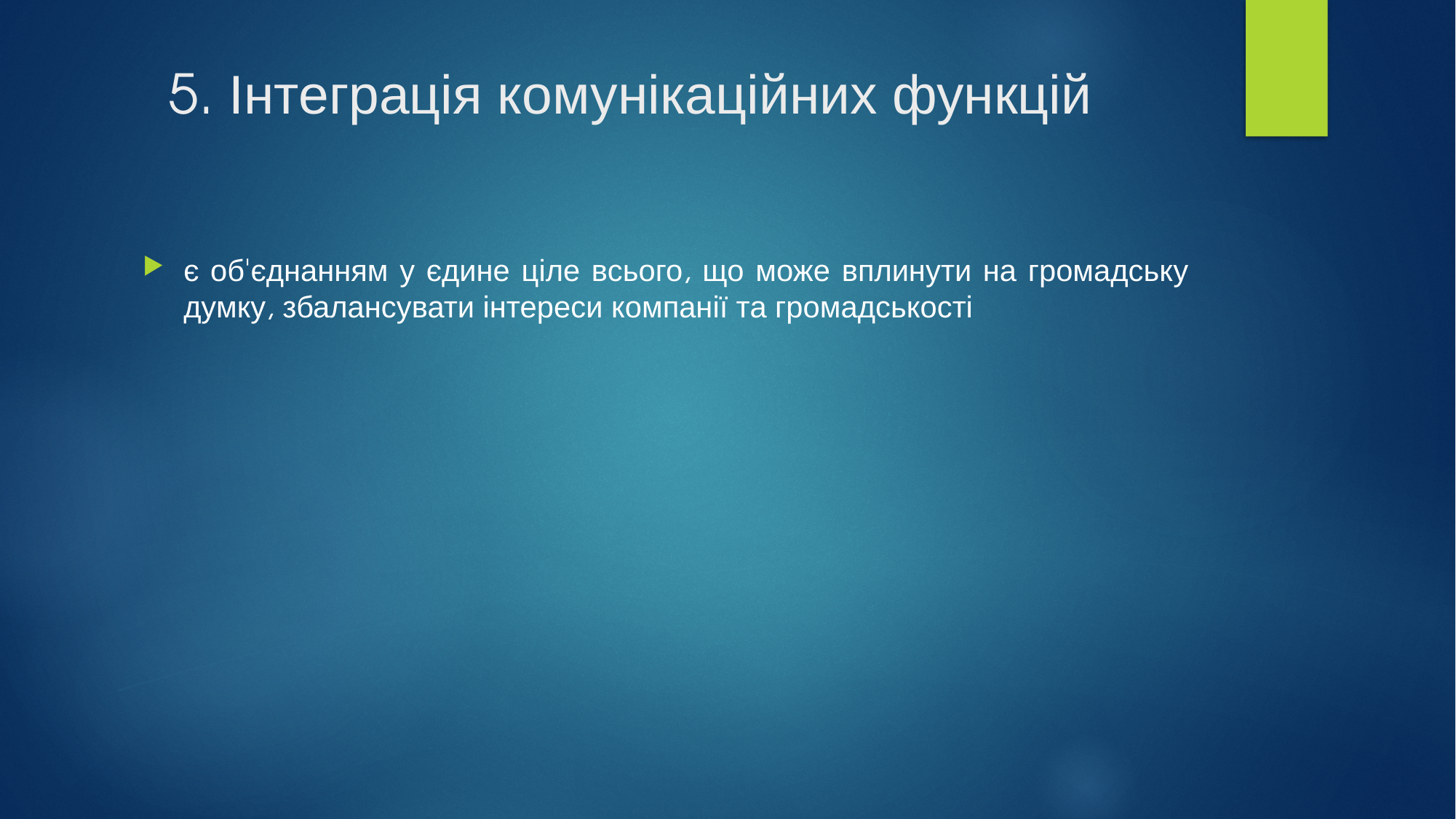

# 5. Інтеграція комунікаційних функцій
є об'єднанням у єдине ціле всього, що може вплинути на громадську думку, збалансувати інтереси компанії та громадськості